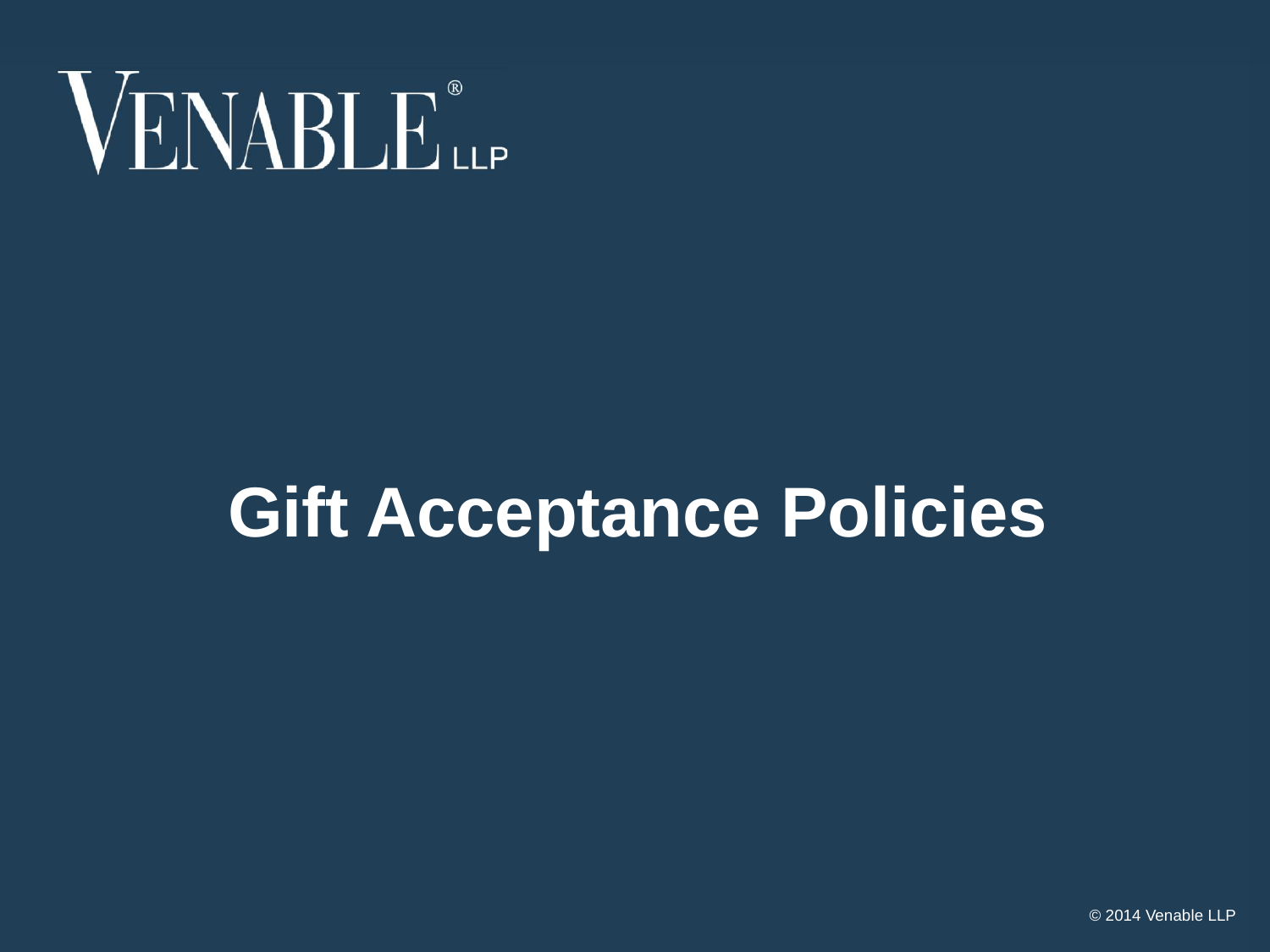

Gift Acceptance Policies
© 2014 Venable LLP